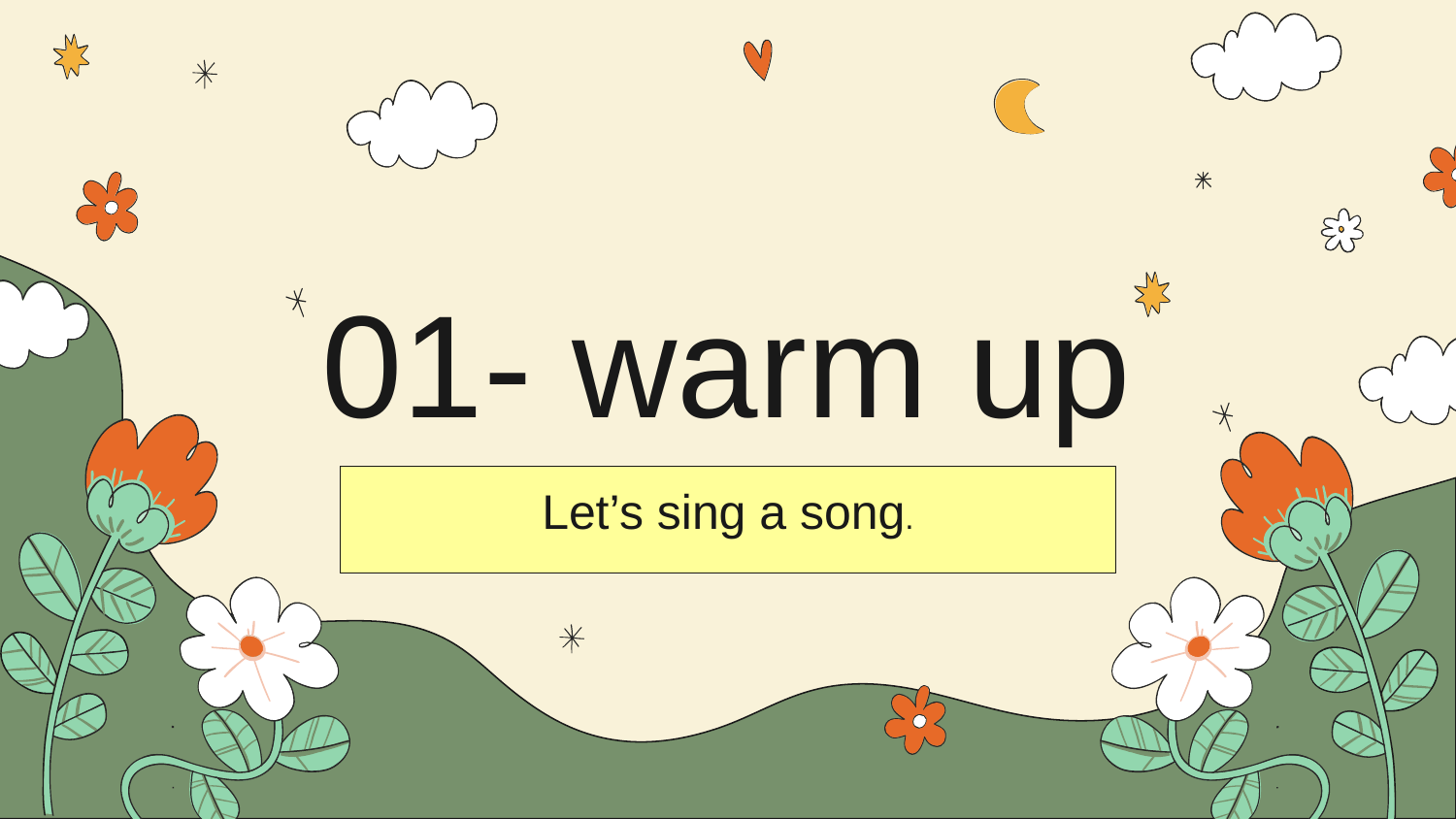

# 01- warm up

Let’s sing a song.